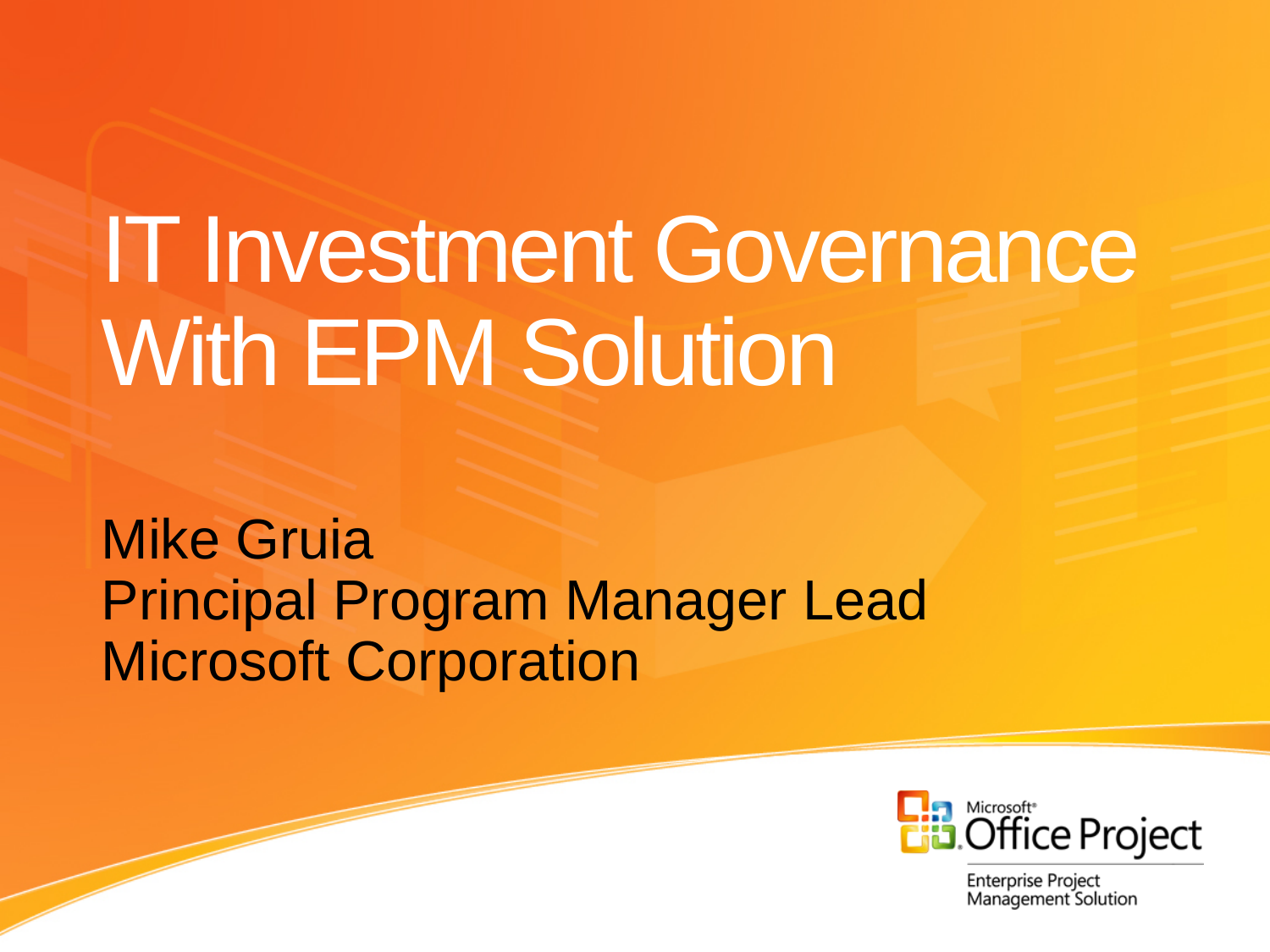

# IT Investment Governance With EPM Solution
Mike Gruia
Principal Program Manager Lead
Microsoft Corporation